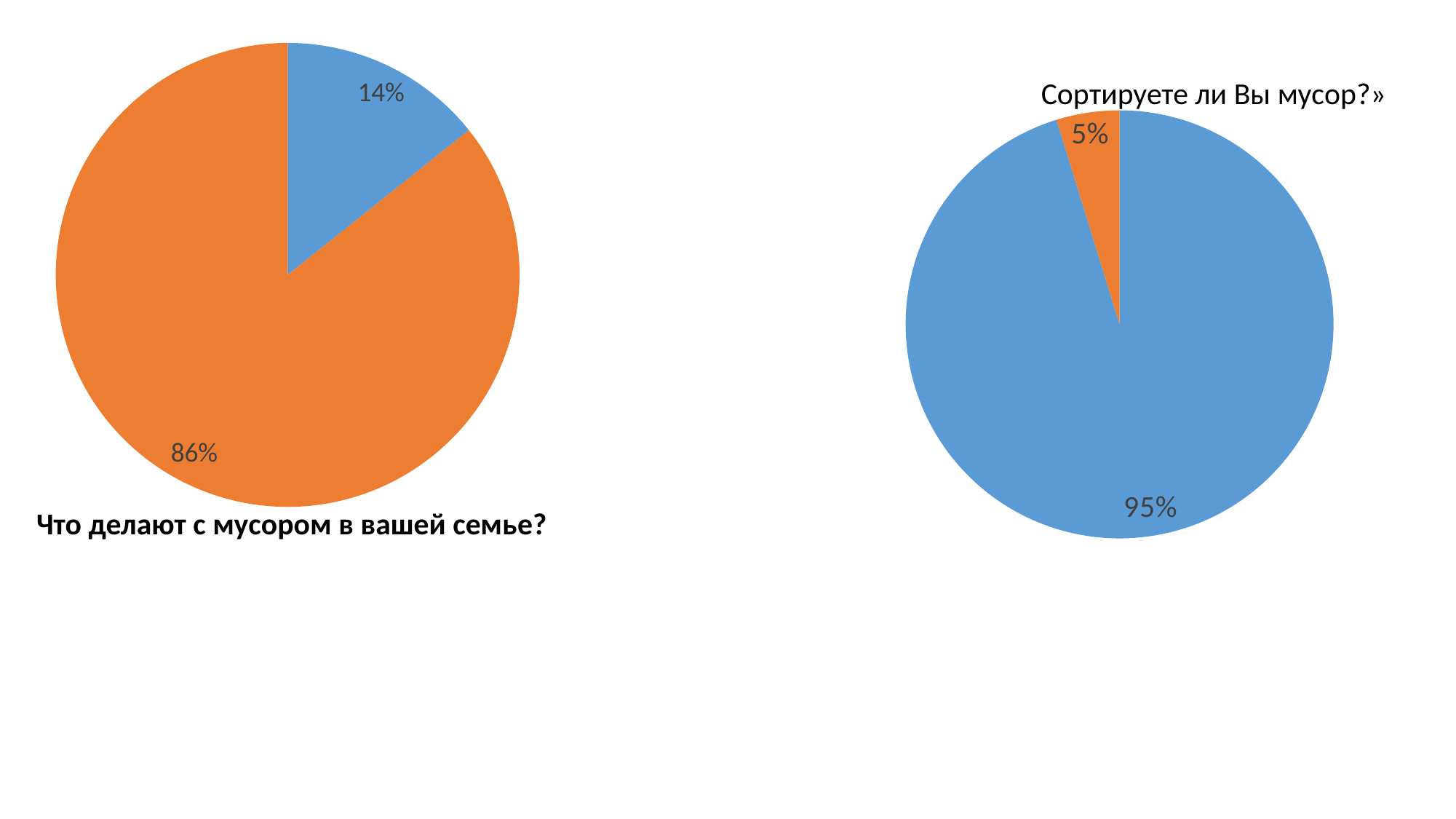

### Chart

| Category | Ряд 1 |
|---|---|
| Сжигают | 3.0 |
| Вывозят | 18.0 |
| Закапывают | 0.0 |
| Другое | 0.0 |

### Chart

| Category | Ряд 1 |
|---|---|
| Да | 20.0 |
| Нет | 1.0 |
 Сортируете ли Вы мусор?»

### Chart

| Category |
|---|

Что делают с мусором в вашей семье?